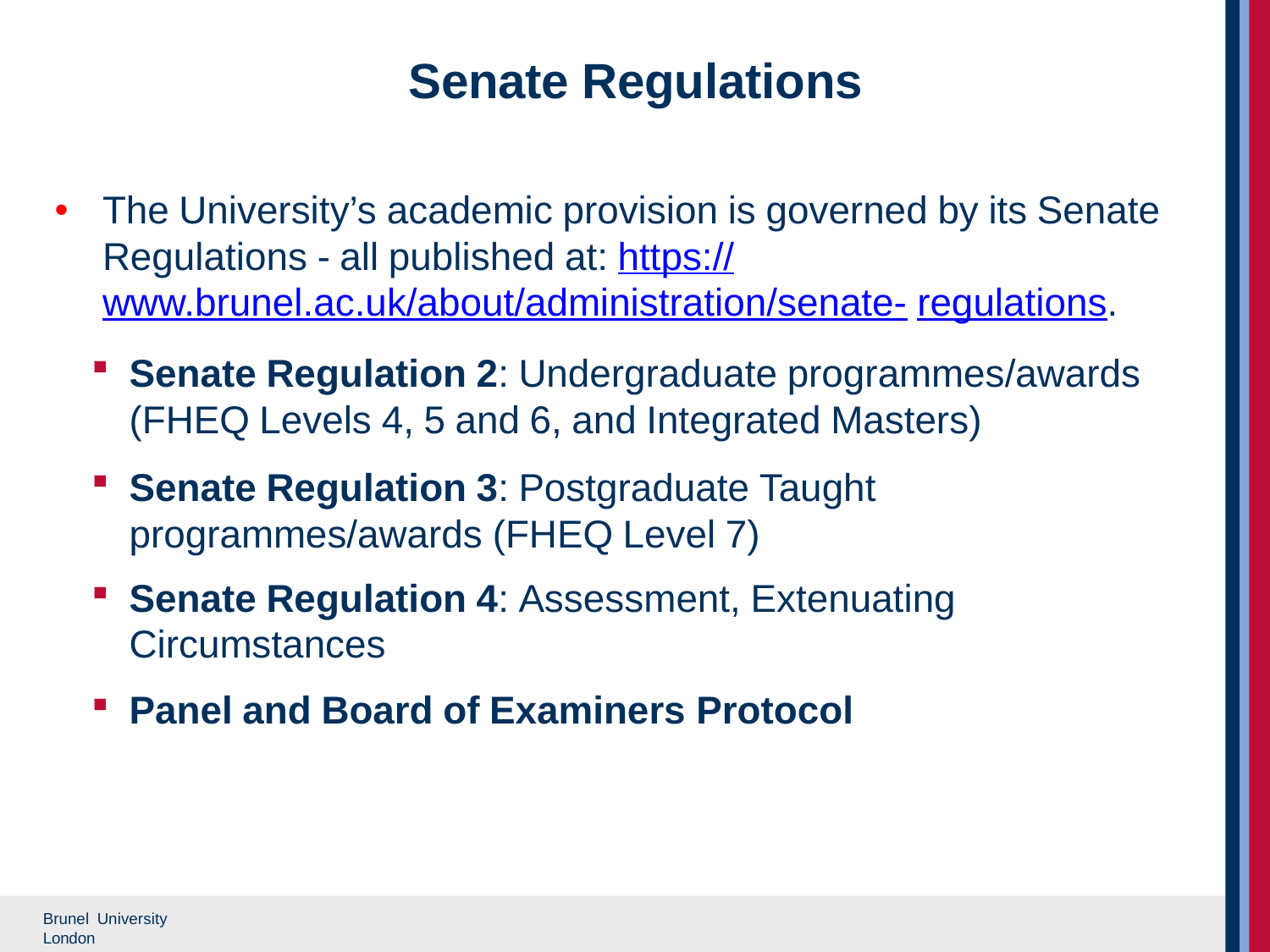

# Senate Regulations
The University’s academic provision is governed by its Senate Regulations - all published at: https://www.brunel.ac.uk/about/administration/senate- regulations.
Senate Regulation 2: Undergraduate programmes/awards (FHEQ Levels 4, 5 and 6, and Integrated Masters)
Senate Regulation 3: Postgraduate Taught programmes/awards (FHEQ Level 7)
Senate Regulation 4: Assessment, Extenuating Circumstances
Panel and Board of Examiners Protocol

Brunel  University  London